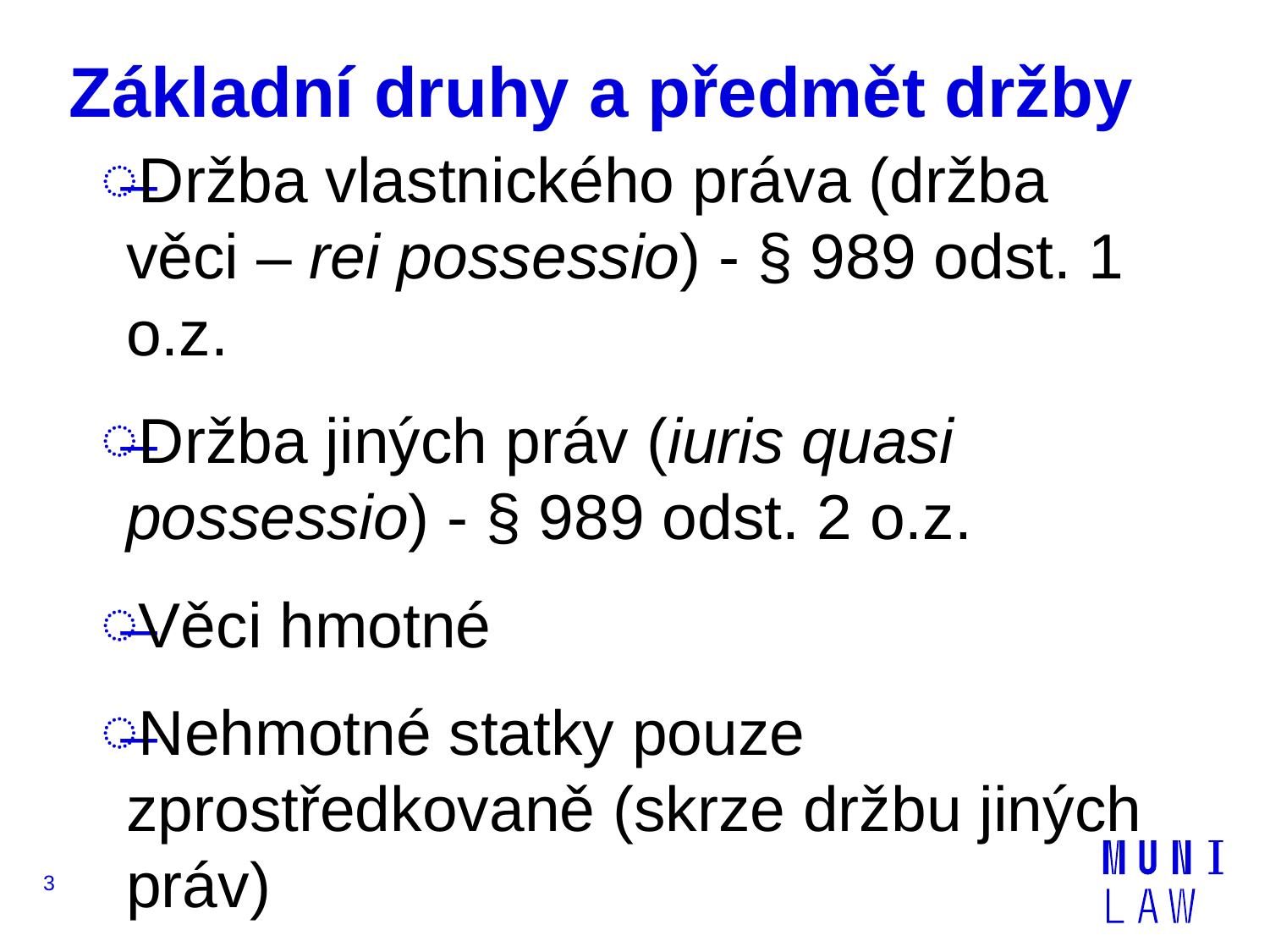

# Základní druhy a předmět držby
Držba vlastnického práva (držba věci – rei possessio) - § 989 odst. 1 o.z.
Držba jiných práv (iuris quasi possessio) - § 989 odst. 2 o.z.
Věci hmotné
Nehmotné statky pouze zprostředkovaně (skrze držbu jiných práv)
3